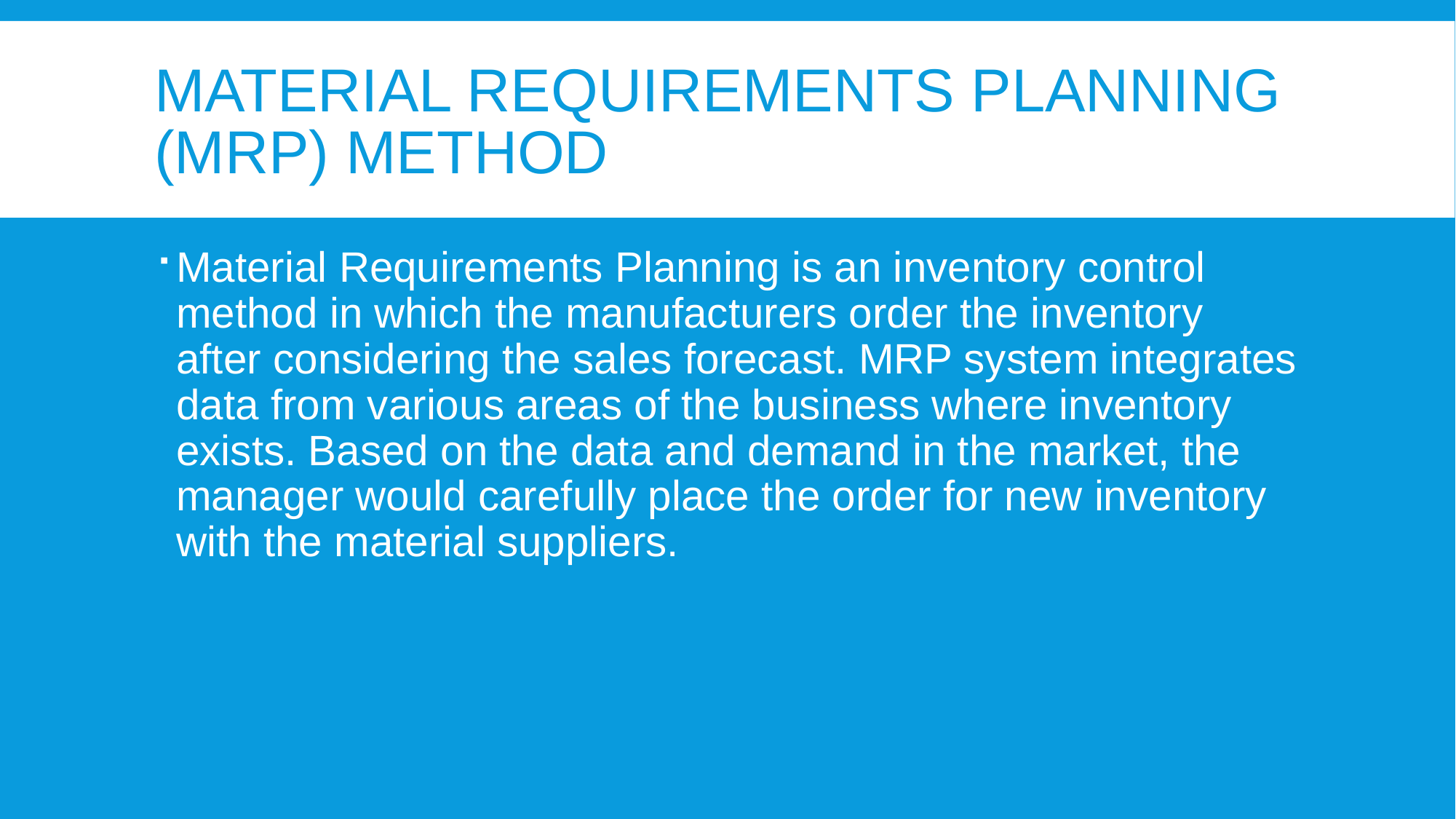

# MATERIAL REQUIREMENTS PLANNING (MRP) METHOD
Material Requirements Planning is an inventory control method in which the manufacturers order the inventory after considering the sales forecast. MRP system integrates data from various areas of the business where inventory exists. Based on the data and demand in the market, the manager would carefully place the order for new inventory with the material suppliers.